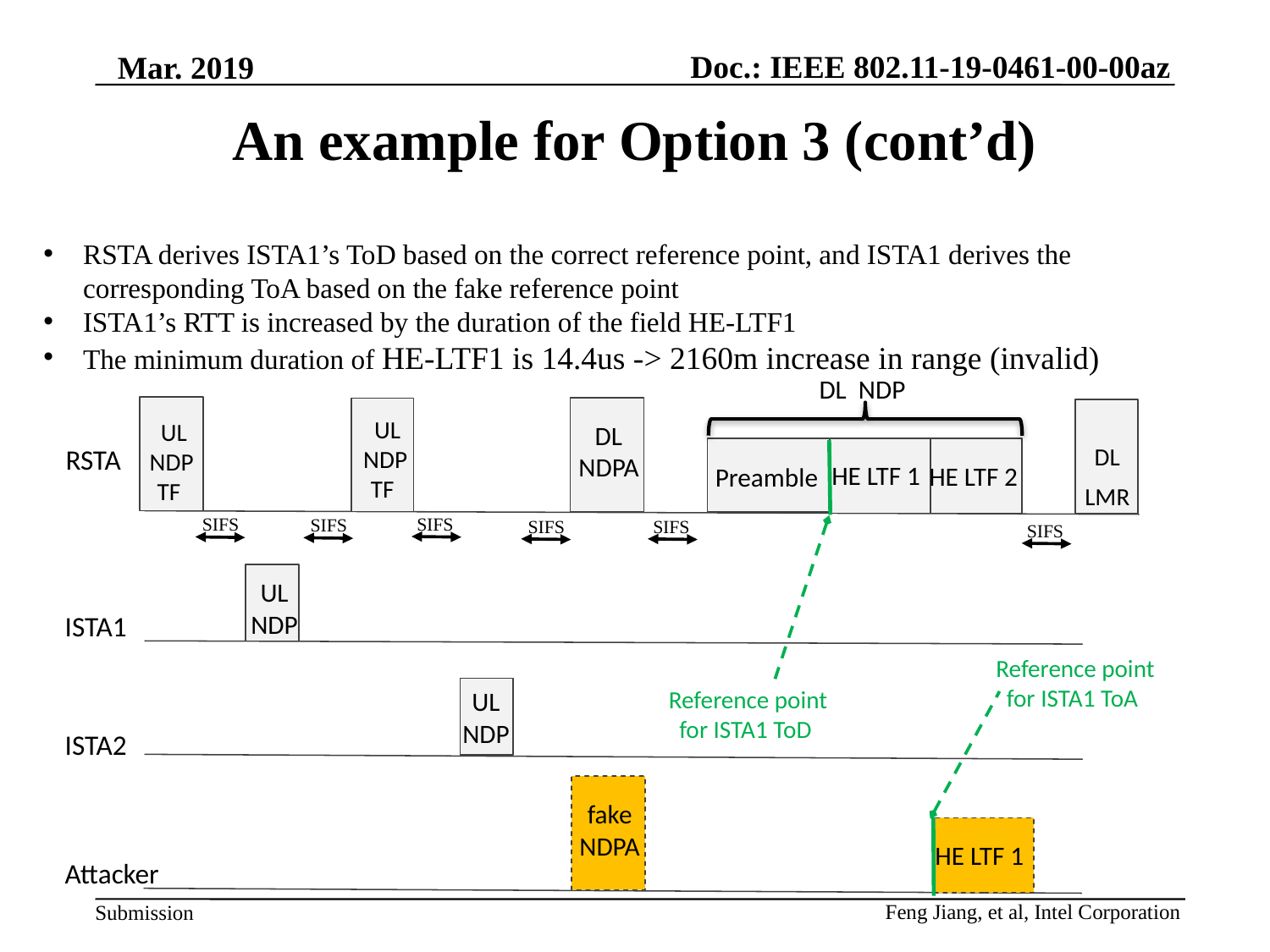

Mar. 2019
# An example for Option 3 (cont’d)

RSTA derives ISTA1’s ToD based on the correct reference point, and ISTA1 derives the corresponding ToA based on the fake reference point
ISTA1’s RTT is increased by the duration of the field HE-LTF1
The minimum duration of HE-LTF1 is 14.4us -> 2160m increase in range (invalid)

DL  NDP

 UL
NDP
TF
 UL
NDP
TF
DL
NDPA

DL
LMR
RSTA
HE LTF 1
HE LTF 2
Preamble
SIFS
SIFS
SIFS
SIFS
SIFS

SIFS

UL
NDP
ISTA1

Reference point for ISTA1 ToA

Reference point for ISTA1 ToD
UL
NDP
ISTA2

fake
NDPA

HE LTF 1
Attacker